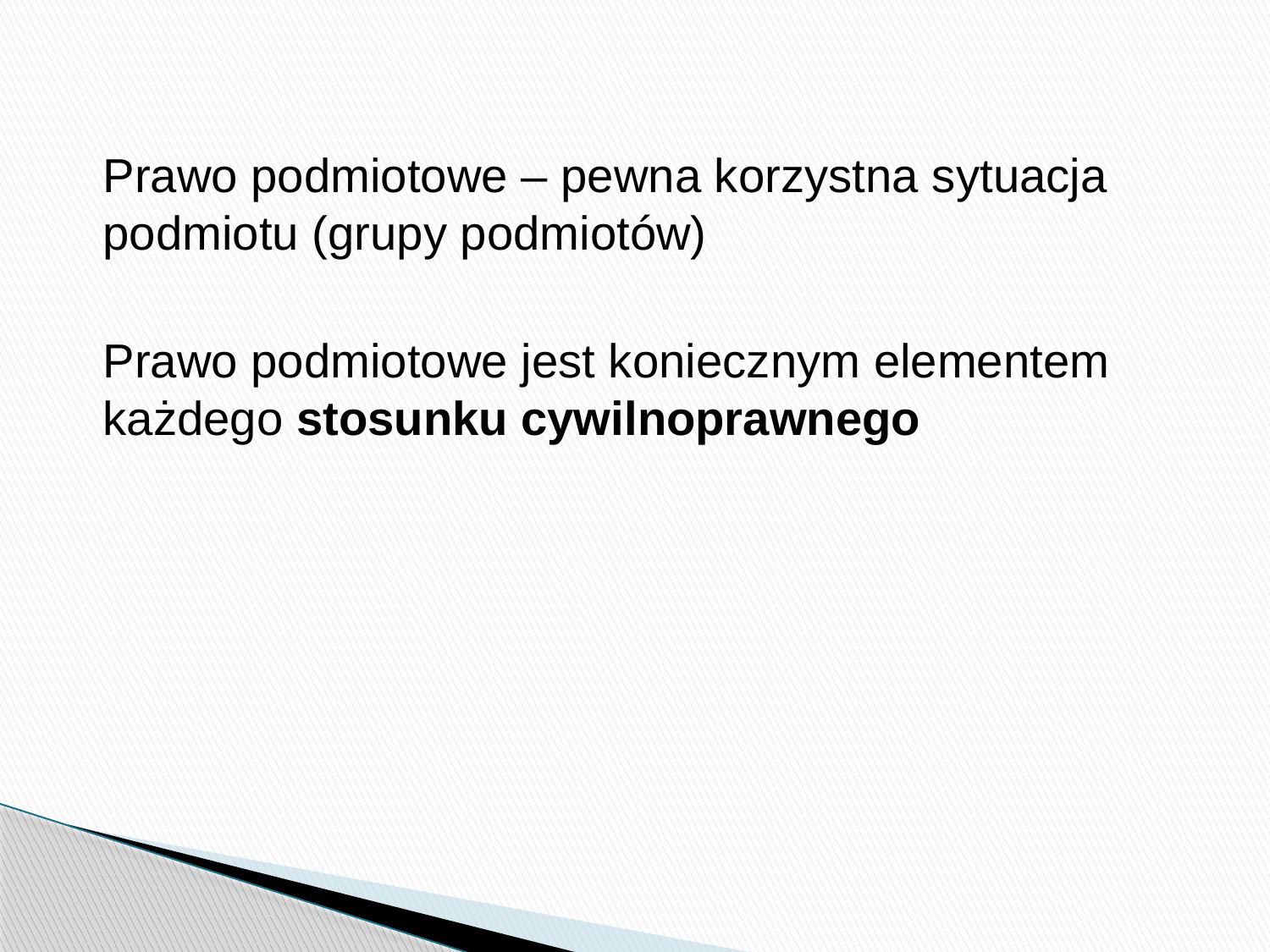

#
	Prawo podmiotowe – pewna korzystna sytuacja podmiotu (grupy podmiotów)

	Prawo podmiotowe jest koniecznym elementem każdego stosunku cywilnoprawnego